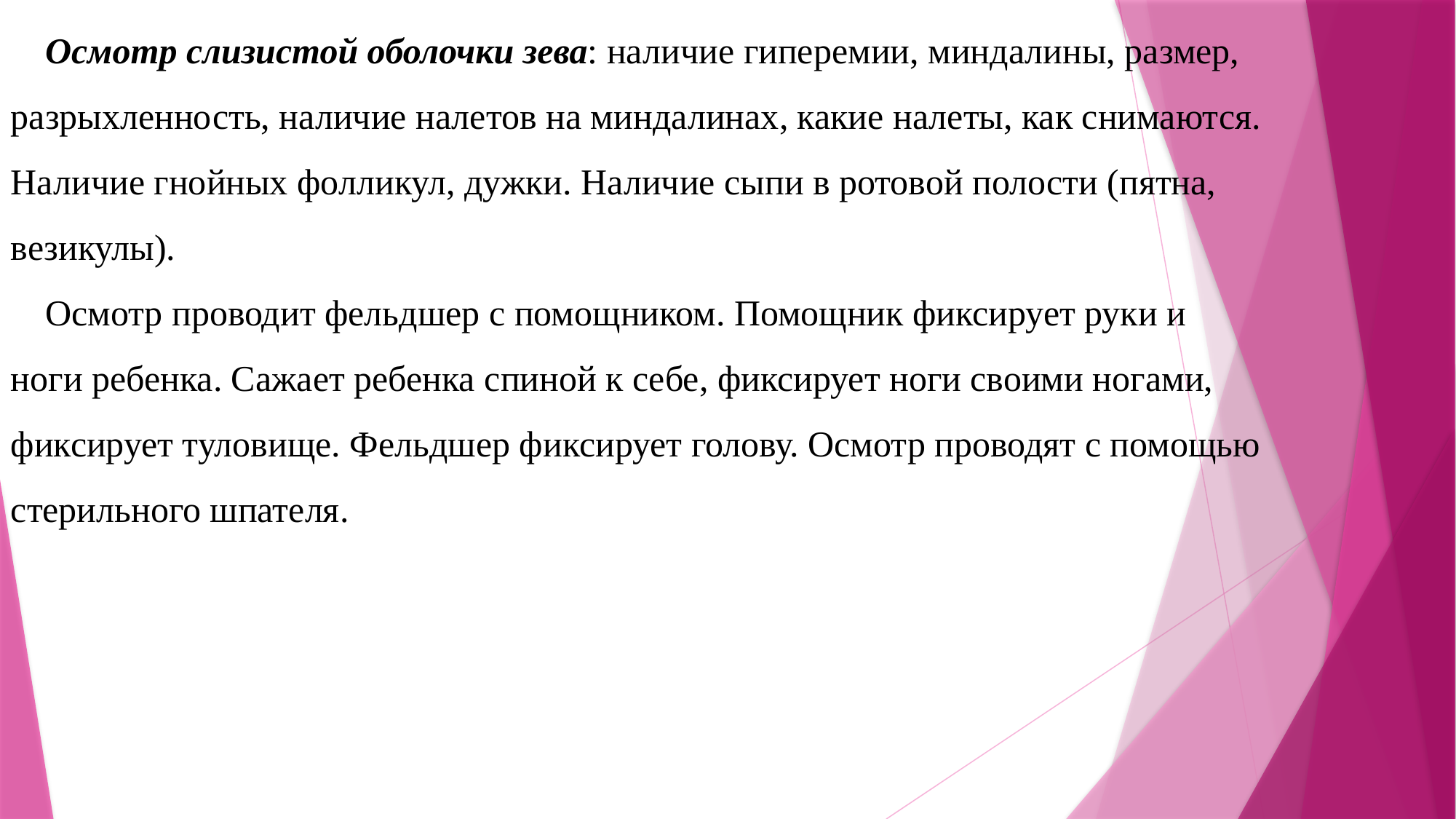

Осмотр слизистой оболочки зева: наличие гиперемии, миндалины, размер, разрыхленность, наличие налетов на миндалинах, какие налеты, как снимаются. Наличие гнойных фолликул, дужки. Наличие сыпи в ротовой полости (пятна, везикулы).
Осмотр проводит фельдшер с помощником. Помощник фиксирует руки и ноги ребенка. Сажает ребенка спиной к себе, фиксирует ноги своими ногами, фиксирует туловище. Фельдшер фиксирует голову. Осмотр проводят с помощью стерильного шпателя.